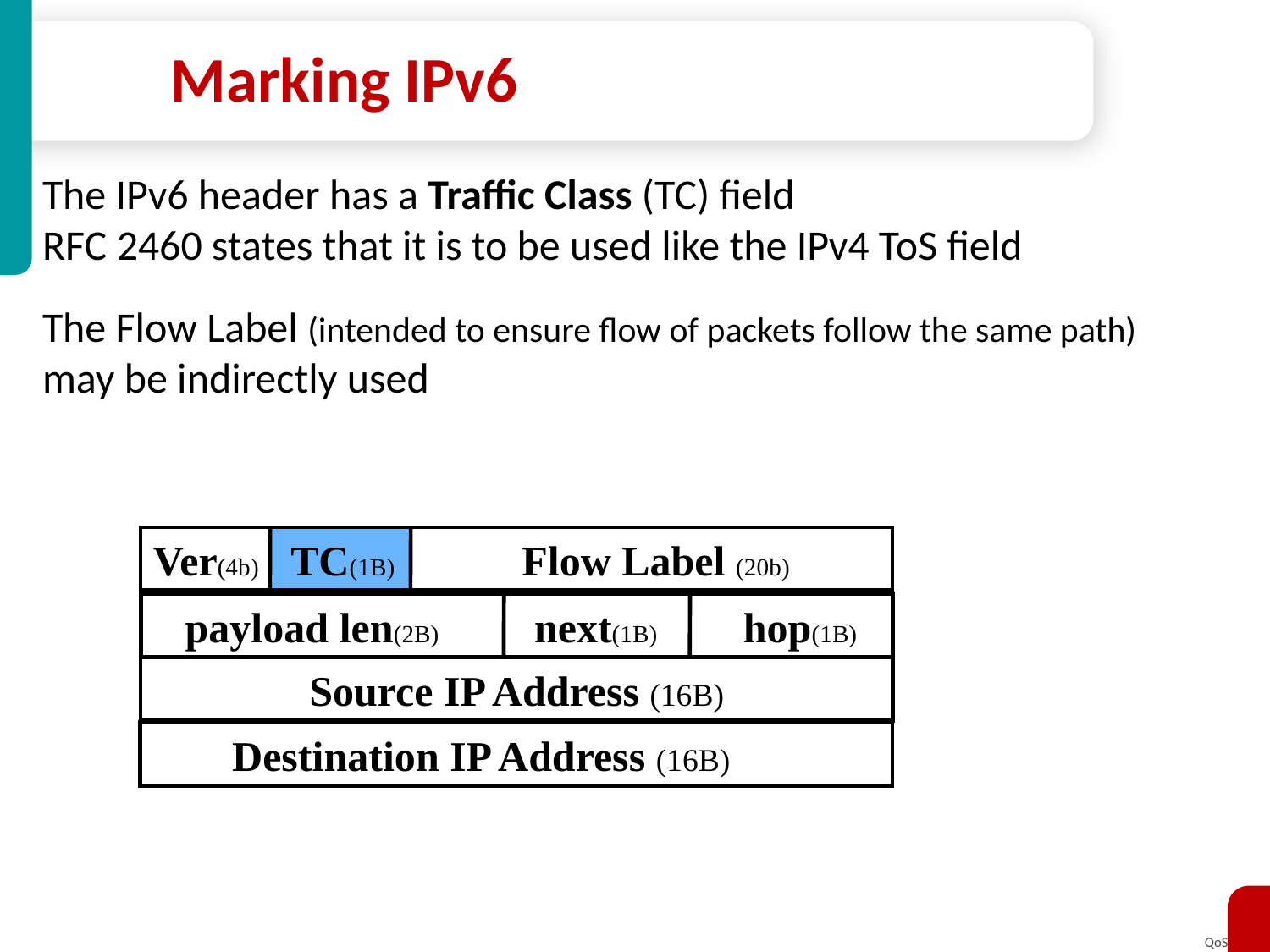

# Marking IPv6
The IPv6 header has a Traffic Class (TC) field
RFC 2460 states that it is to be used like the IPv4 ToS field
The Flow Label (intended to ensure flow of packets follow the same path) 	may be indirectly used

Ver(4b)   TC(1B)            Flow Label (20b)
   payload len(2B)         next(1B)              hop(1B)
Source IP Address (16B)
Destination IP Address (16B)